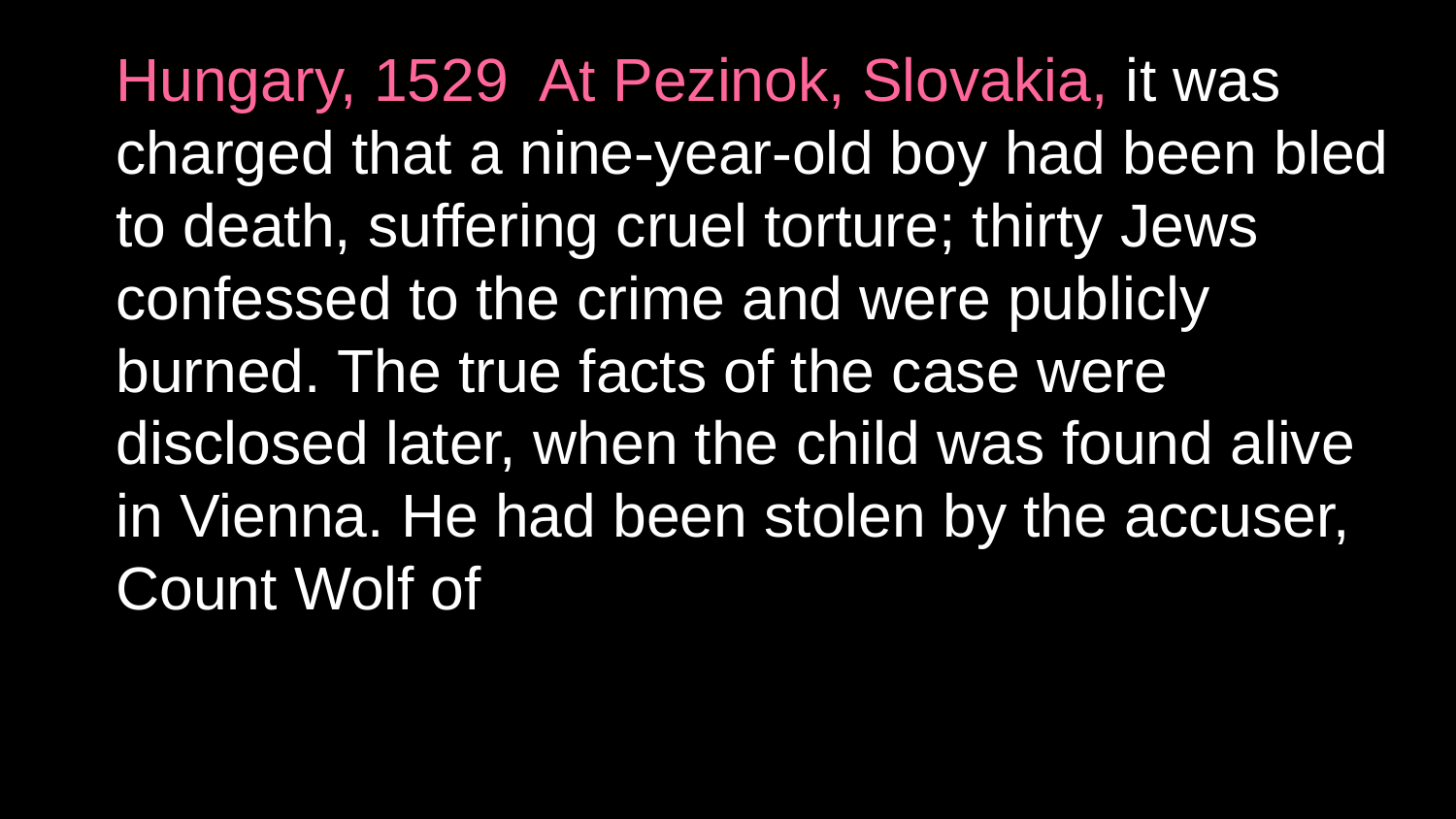

Hungary, 1529  At Pezinok, Slovakia, it was charged that a nine-year-old boy had been bled to death, ‎suffering cruel torture; thirty Jews confessed to the crime and were publicly burned. The true facts of the ‎case were disclosed later, when the child was found alive in Vienna. He had been stolen by the accuser, ‎Count Wolf of